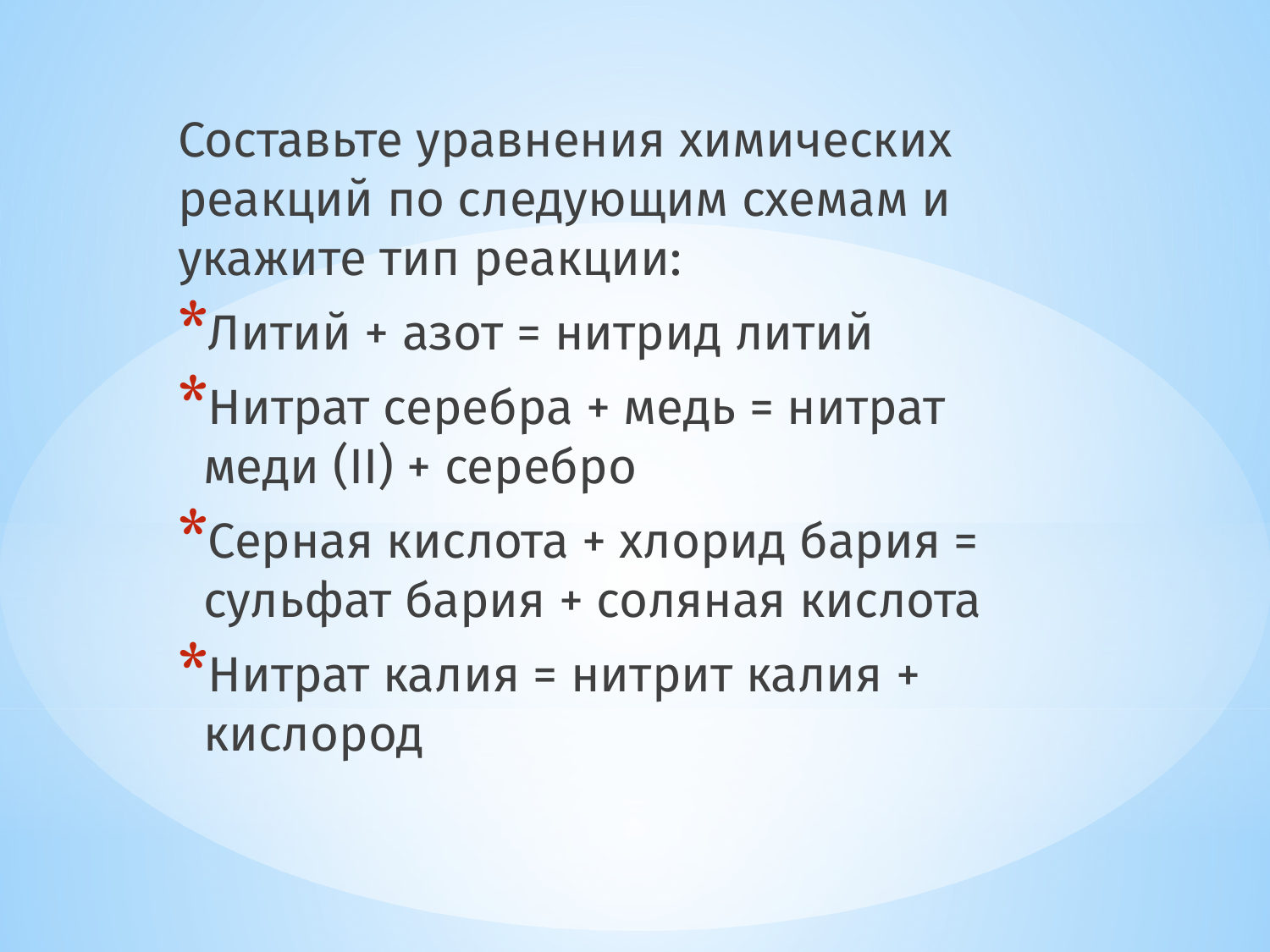

Составьте уравнения химических реакций по следующим схемам и укажите тип реакции:
Литий + азот = нитрид литий
Нитрат серебра + медь = нитрат меди (II) + серебро
Серная кислота + хлорид бария = сульфат бария + соляная кислота
Нитрат калия = нитрит калия + кислород
#